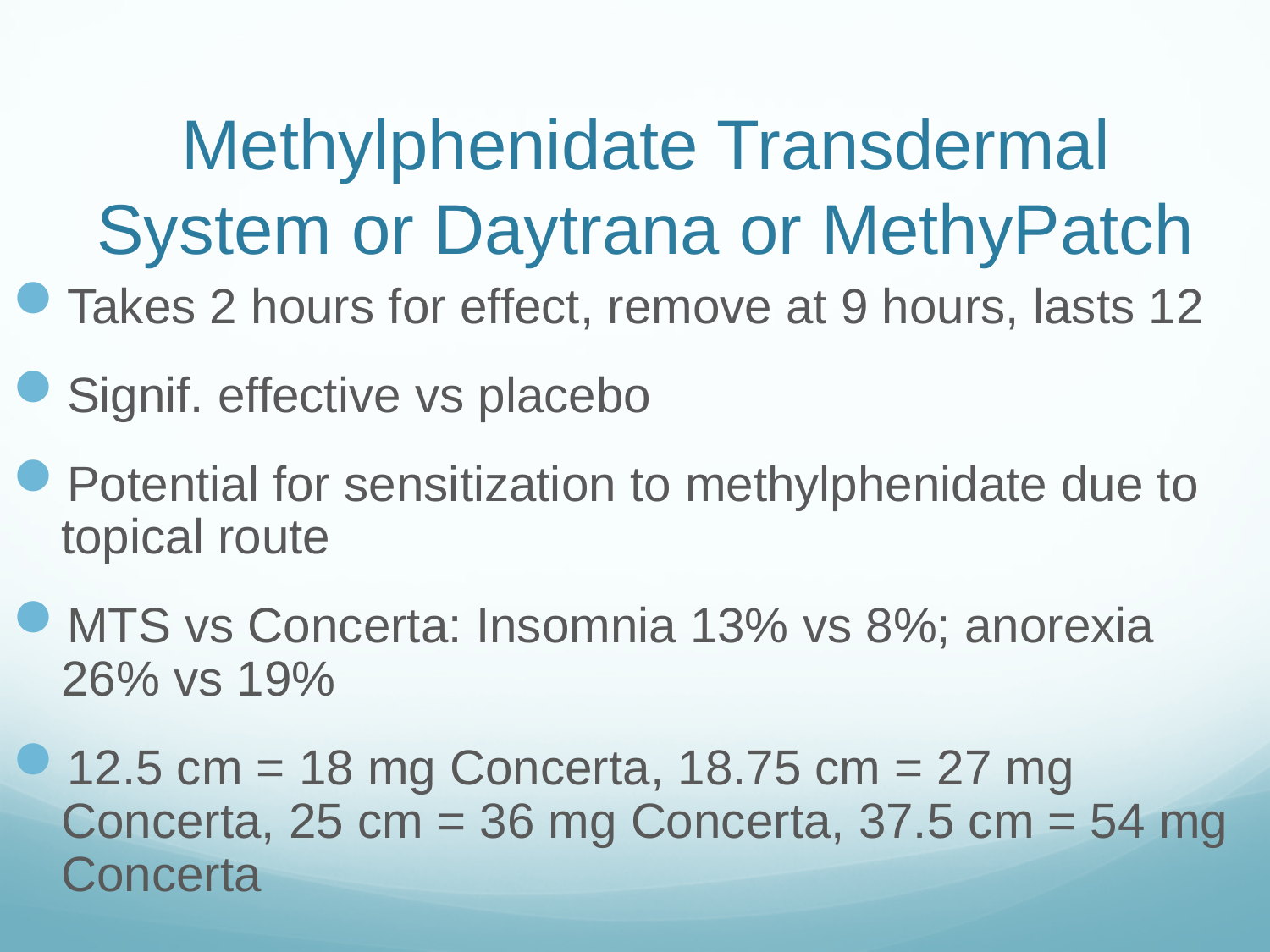

# Methylphenidate Transdermal System or Daytrana or MethyPatch
Takes 2 hours for effect, remove at 9 hours, lasts 12
Signif. effective vs placebo
Potential for sensitization to methylphenidate due to topical route
MTS vs Concerta: Insomnia 13% vs 8%; anorexia 26% vs 19%
12.5 cm = 18 mg Concerta, 18.75 cm = 27 mg Concerta, 25 cm = 36 mg Concerta, 37.5 cm = 54 mg Concerta